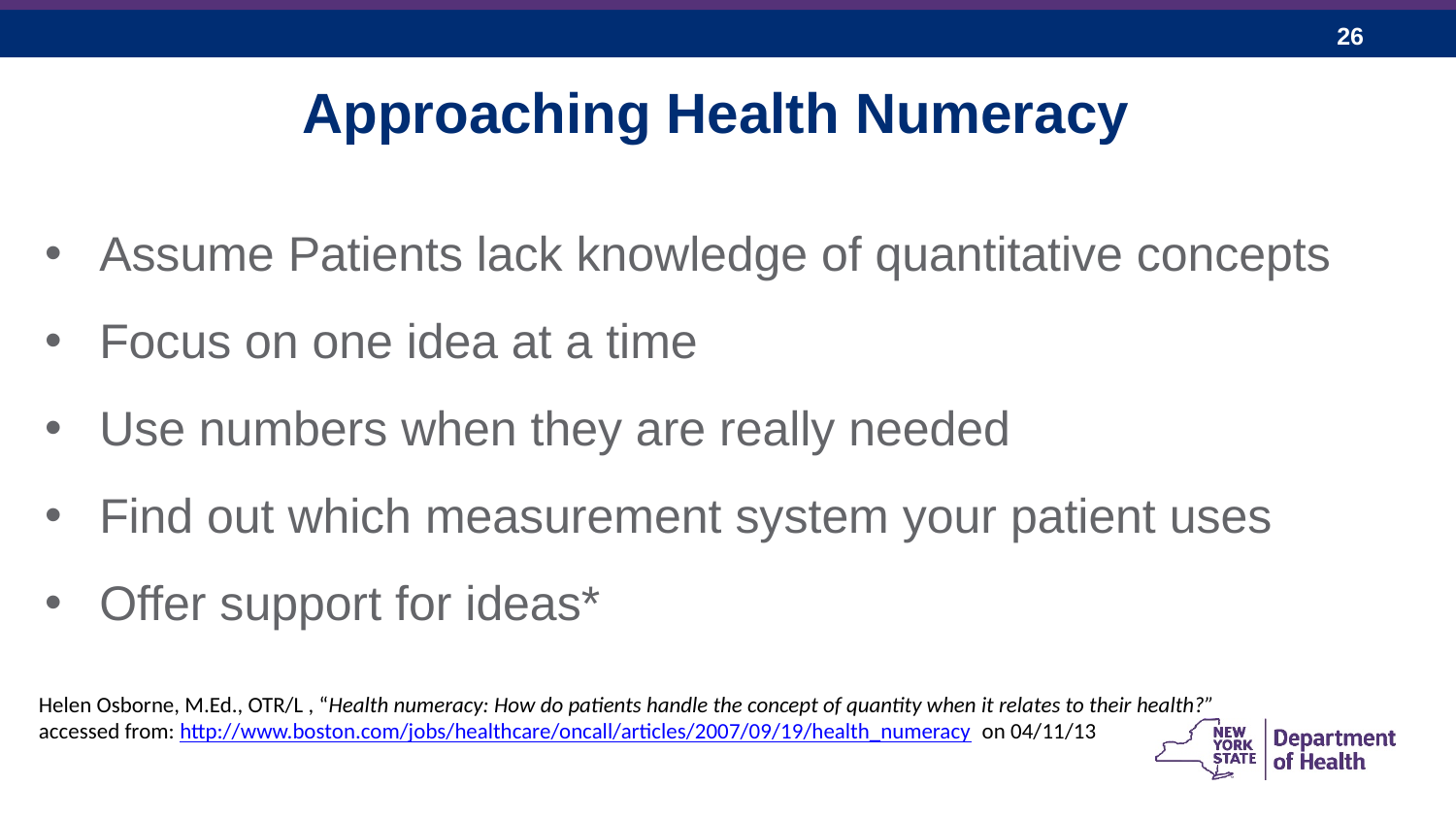

Approaching Health Numeracy
Assume Patients lack knowledge of quantitative concepts
Focus on one idea at a time
Use numbers when they are really needed
Find out which measurement system your patient uses
Offer support for ideas*
Helen Osborne, M.Ed., OTR/L , “Health numeracy: How do patients handle the concept of quantity when it relates to their health?”  accessed from: http://www.boston.com/jobs/healthcare/oncall/articles/2007/09/19/health_numeracy  on 04/11/13